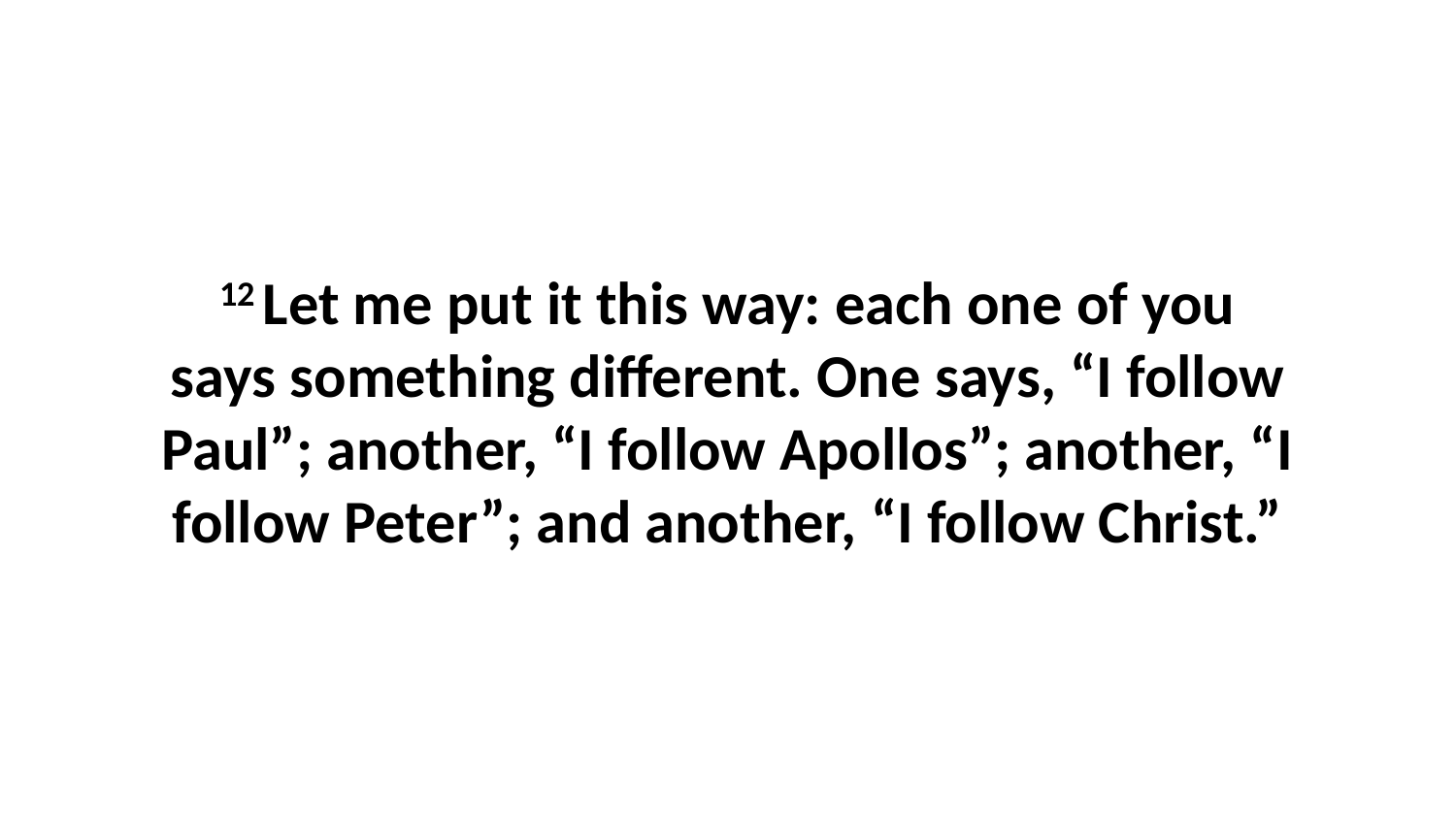

12 Let me put it this way: each one of you says something different. One says, “I follow Paul”; another, “I follow Apollos”; another, “I follow Peter”; and another, “I follow Christ.”